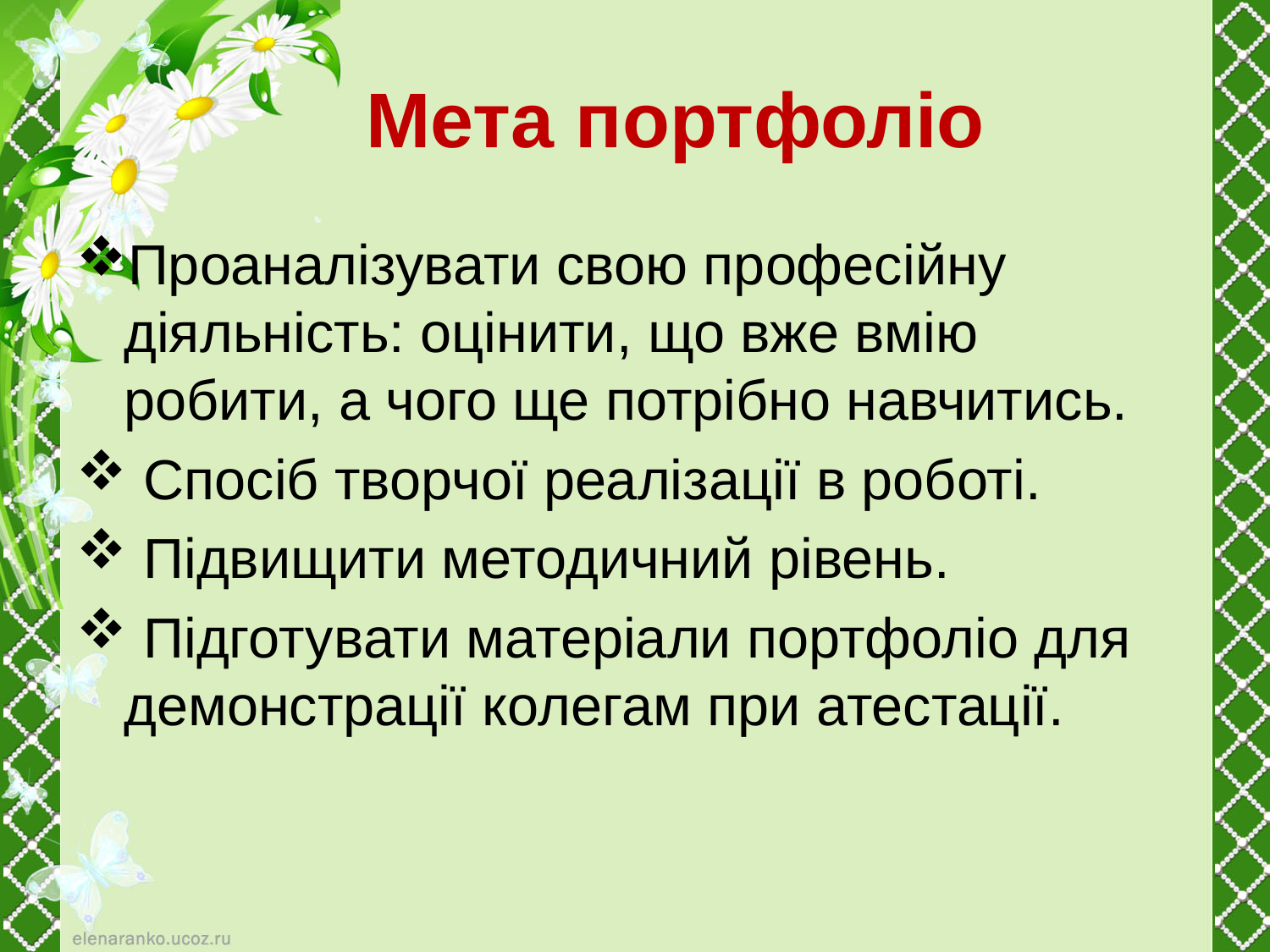

# Мета портфоліо
Проаналізувати свою професійну діяльність: оцінити, що вже вмію робити, а чого ще потрібно навчитись.
 Спосіб творчої реалізації в роботі.
 Підвищити методичний рівень.
 Підготувати матеріали портфоліо для демонстрації колегам при атестації.